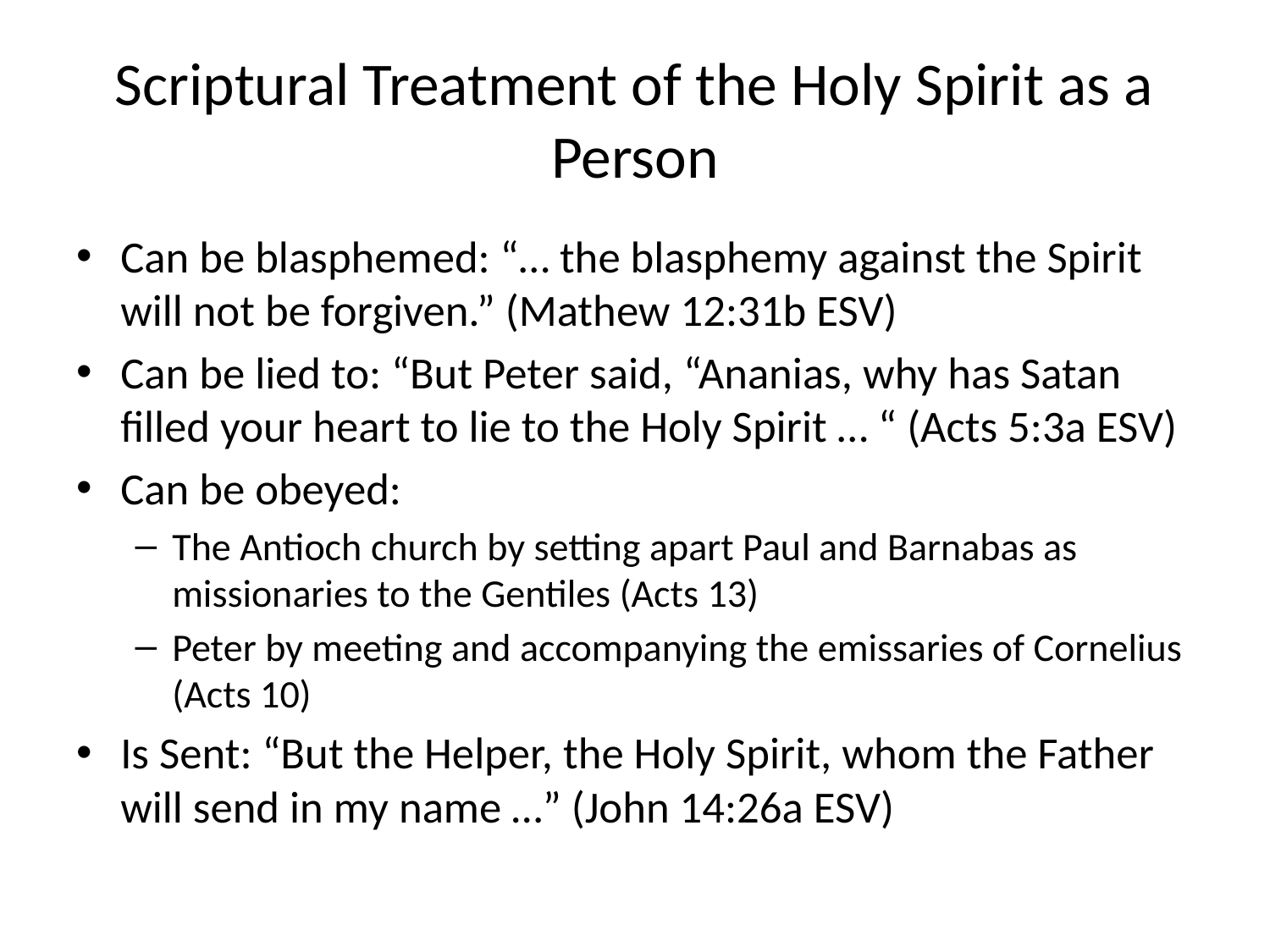

# Scriptural Treatment of the Holy Spirit as a Person
Can be blasphemed: “… the blasphemy against the Spirit will not be forgiven.” (Mathew 12:31b ESV)
Can be lied to: “But Peter said, “Ananias, why has Satan filled your heart to lie to the Holy Spirit … “ (Acts 5:3a ESV)
Can be obeyed:
The Antioch church by setting apart Paul and Barnabas as missionaries to the Gentiles (Acts 13)
Peter by meeting and accompanying the emissaries of Cornelius (Acts 10)
Is Sent: “But the Helper, the Holy Spirit, whom the Father will send in my name …” (John 14:26a ESV)